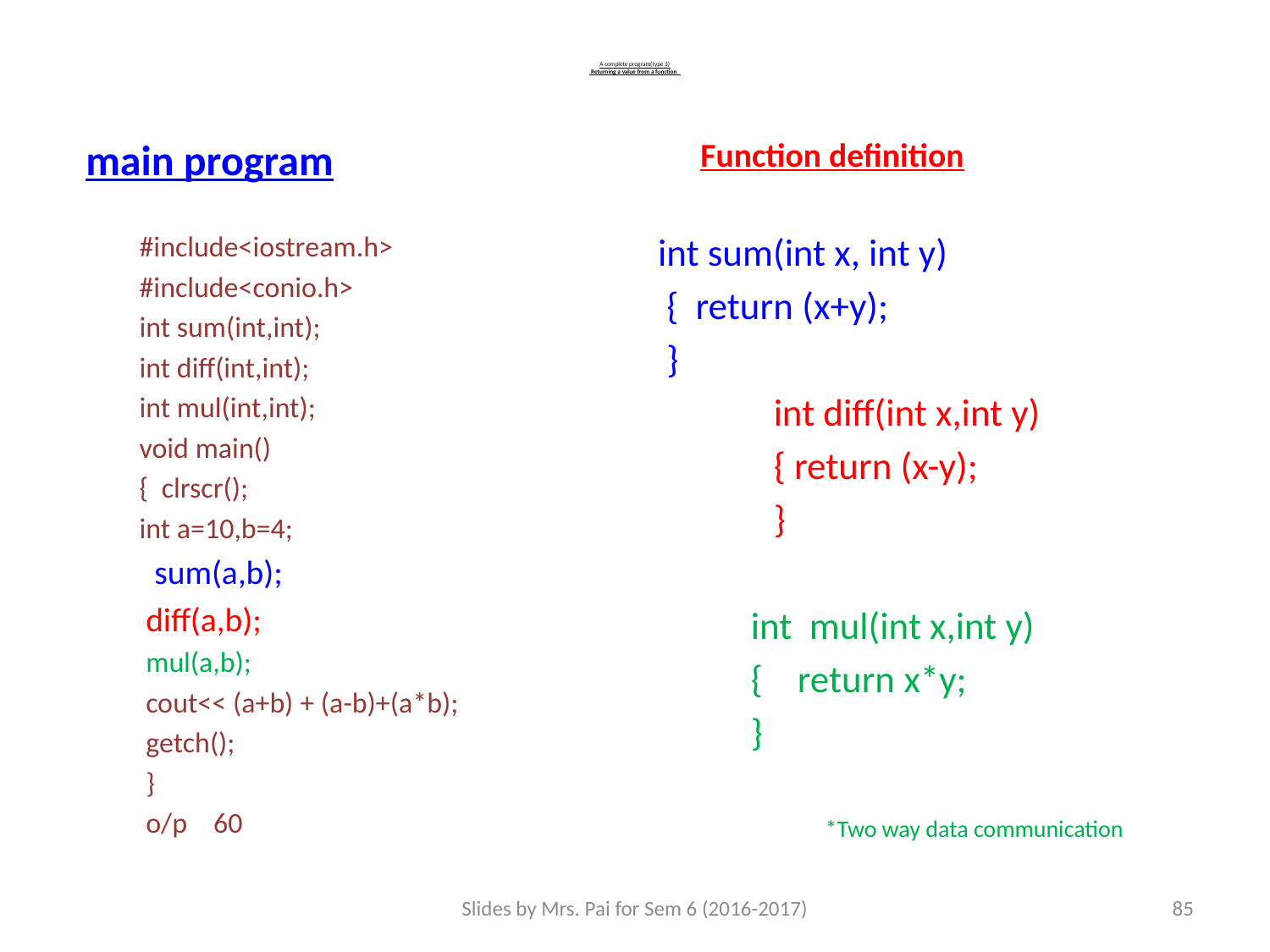

# A complete program(type 3) Returning a value from a function
 main program
Function definition
#include<iostream.h>
#include<conio.h>
int sum(int,int);
int diff(int,int);
int mul(int,int);
void main()
{  clrscr();
int a=10,b=4;
  sum(a,b);
 diff(a,b);
 mul(a,b);
 cout<< (a+b) + (a-b)+(a*b);
 getch();
 }
 o/p    60
int sum(int x, int y)
 {  return (x+y);
 }
int diff(int x,int y)
{ return (x-y);
}

int  mul(int x,int y)
{    return x*y;
}

             *Two way data communication

Slides by Mrs. Pai for Sem 6 (2016-2017)
85